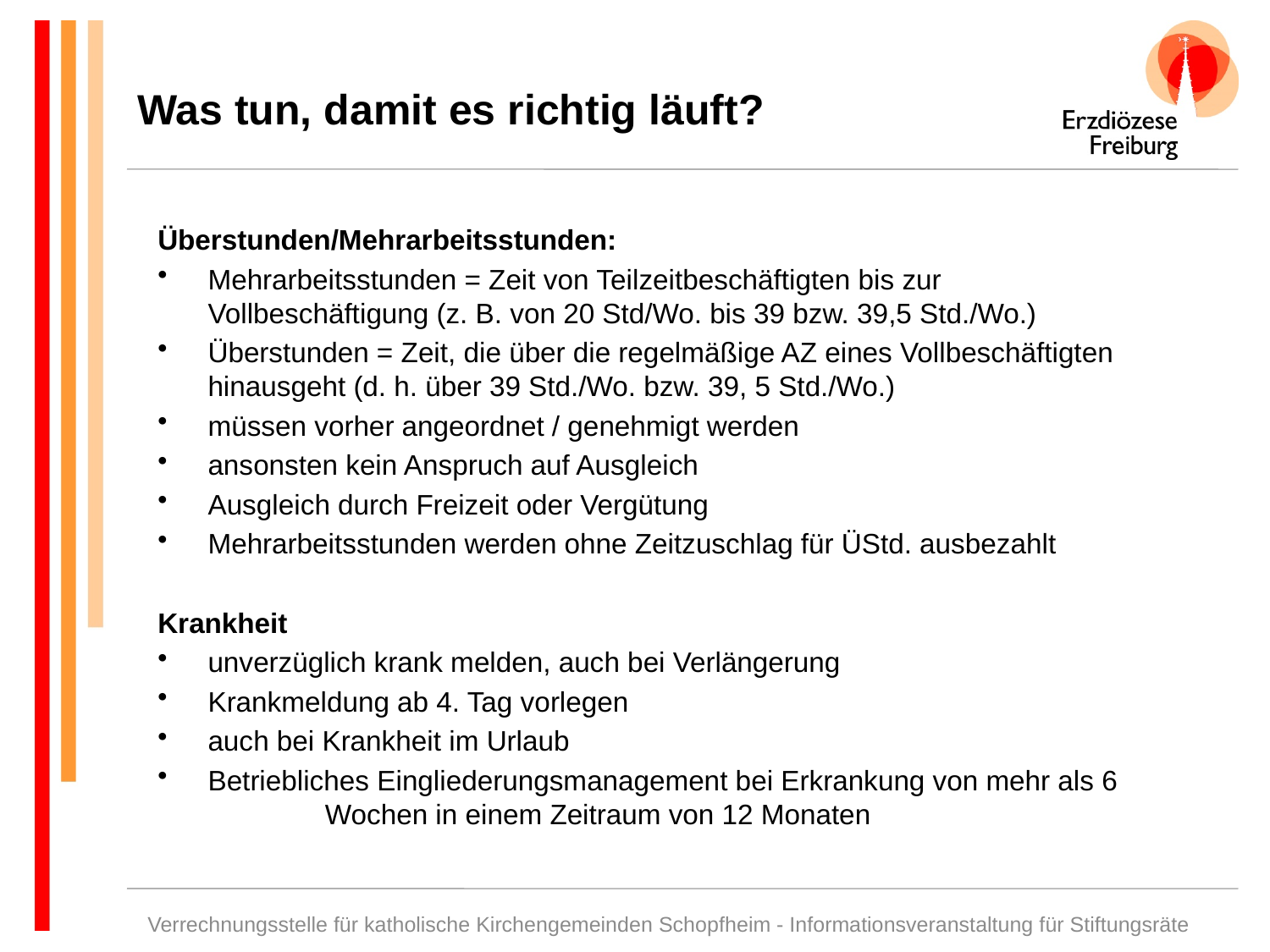

Was tun, damit es richtig läuft?

Überstunden/Mehrarbeitsstunden:
Mehrarbeitsstunden = Zeit von Teilzeitbeschäftigten bis zur Vollbeschäftigung (z. B. von 20 Std/Wo. bis 39 bzw. 39,5 Std./Wo.)
Überstunden = Zeit, die über die regelmäßige AZ eines Vollbeschäftigten hinausgeht (d. h. über 39 Std./Wo. bzw. 39, 5 Std./Wo.)
müssen vorher angeordnet / genehmigt werden
ansonsten kein Anspruch auf Ausgleich
Ausgleich durch Freizeit oder Vergütung
Mehrarbeitsstunden werden ohne Zeitzuschlag für ÜStd. ausbezahlt

Krankheit
unverzüglich krank melden, auch bei Verlängerung
Krankmeldung ab 4. Tag vorlegen
auch bei Krankheit im Urlaub
Betriebliches Eingliederungsmanagement bei Erkrankung von mehr als 6                  Wochen in einem Zeitraum von 12 Monaten

Verrechnungsstelle für katholische Kirchengemeinden Schopfheim - Informationsveranstaltung für Stiftungsräte